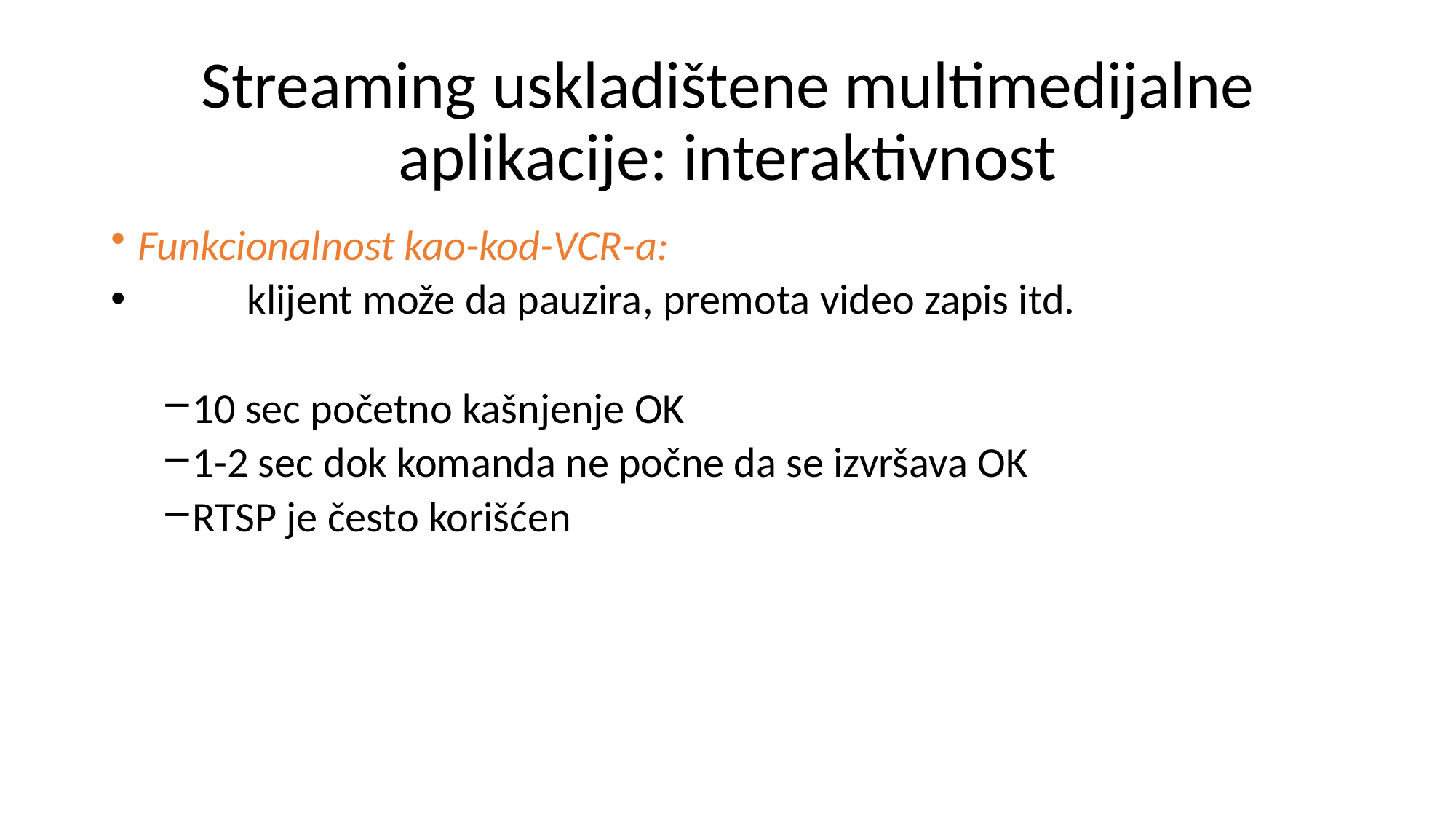

# Streaming uskladištene multimedijalne aplikacije: interaktivnost
Funkcionalnost kao-kod-VCR-a:
	klijent može da pauzira, premota video zapis itd.

10 sec početno kašnjenje OK
1-2 sec dok komanda ne počne da se izvršava OK
RTSP je često korišćen